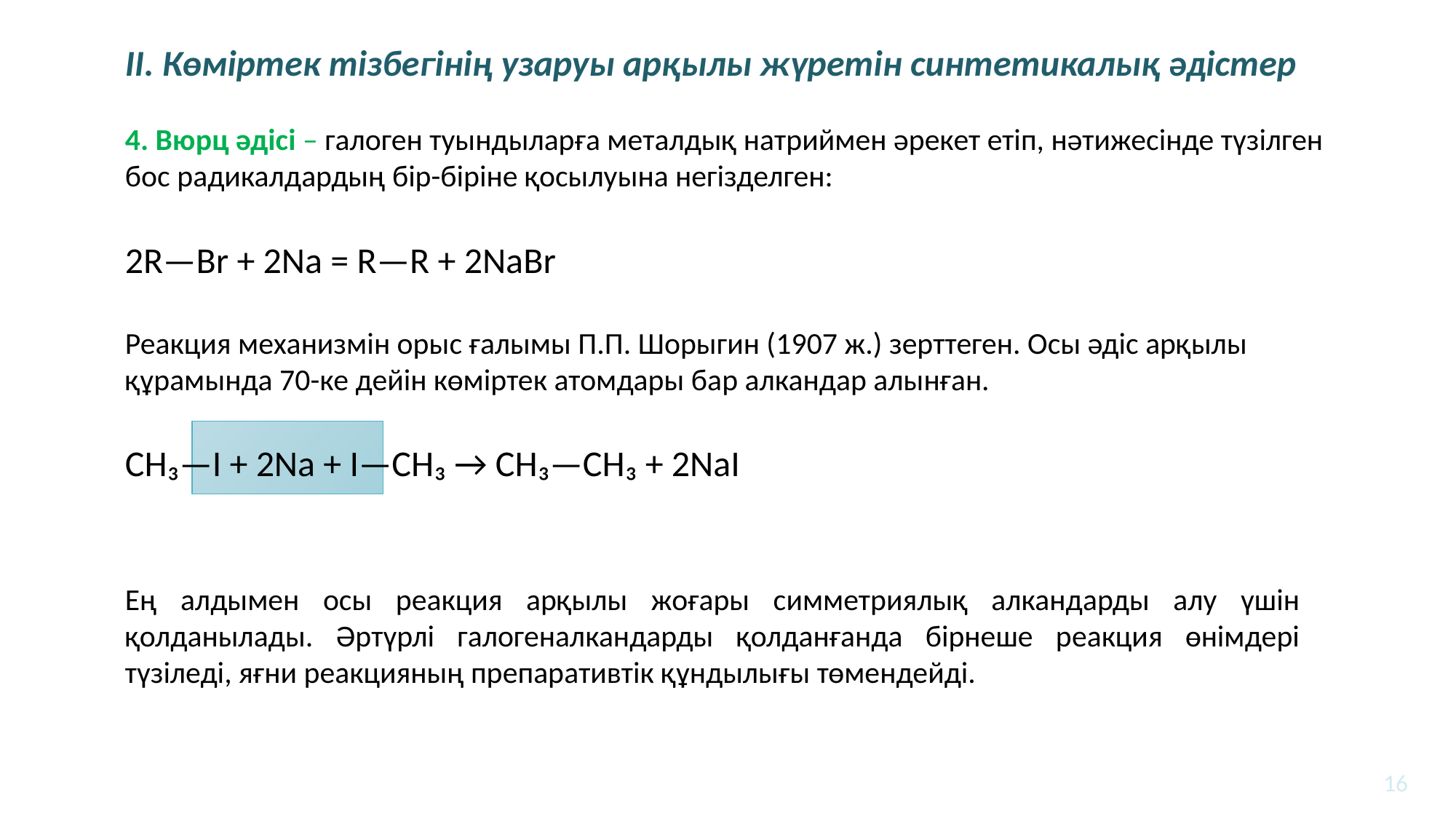

II. Көміртек тізбегінің узаруы арқылы жүретін синтетикалық әдістер

4. Вюрц әдісі – галоген туындыларға металдық натриймен әрекет етіп, нәтижесінде түзілген бос радикалдардың бір-біріне қосылуына негізделген:

2R—Br + 2Na = R—R + 2NaBr

Реакция механизмін орыс ғалымы П.П. Шорыгин (1907 ж.) зерттеген. Осы әдіс арқылы құрамында 70-ке дейін көміртек атомдары бар алкандар алынған.

CH₃—I + 2Na + I—CH₃ → CH₃—CH₃ + 2NaI

Ең алдымен осы реакция арқылы жоғары симметриялық алкандарды алу үшін қолданылады. Әртүрлі галогеналкандарды қолданғанда бірнеше реакция өнімдері түзіледі, яғни реакцияның препаративтік құндылығы төмендейді.
16